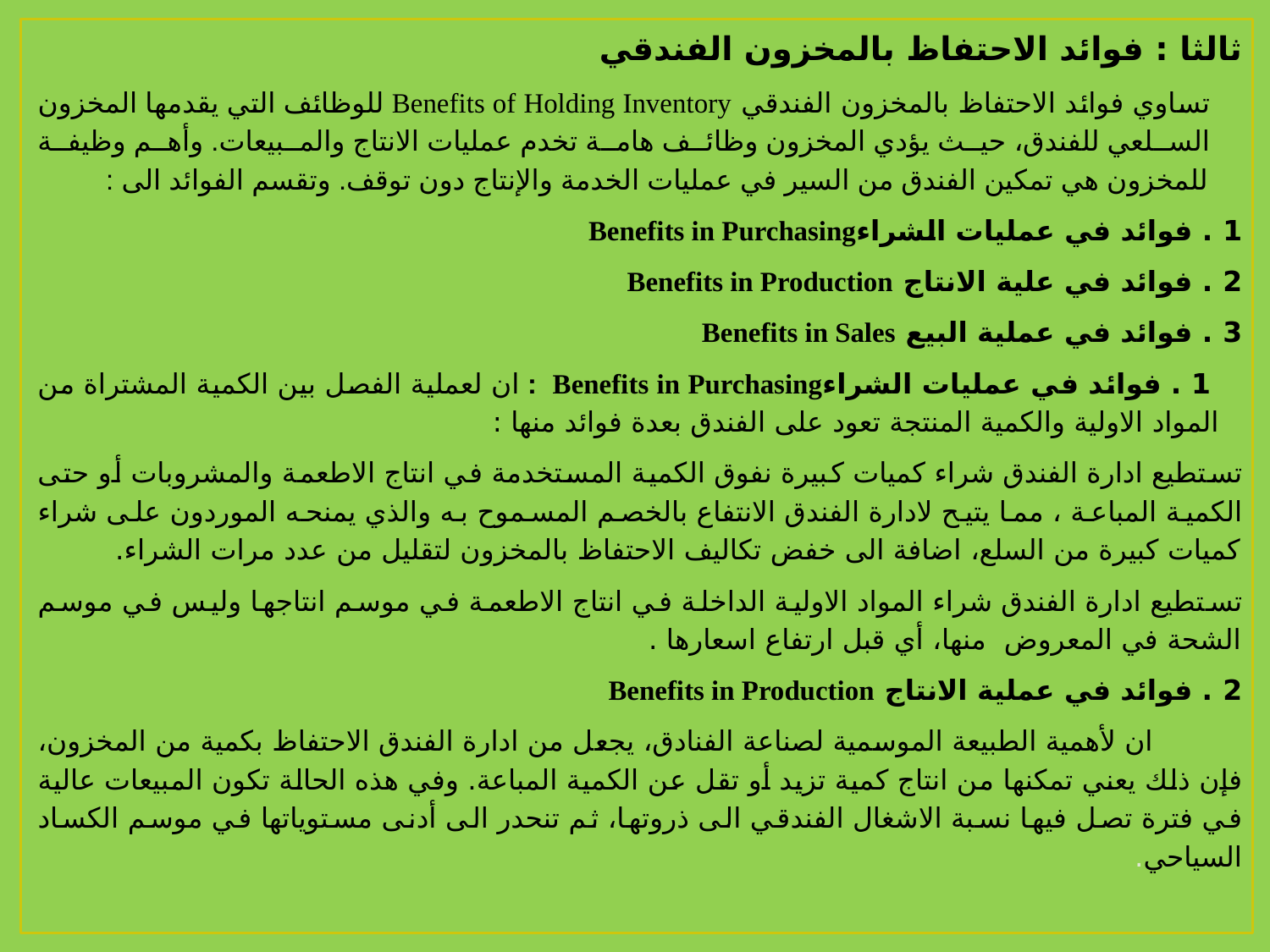

ثالثا : فوائد الاحتفاظ بالمخزون الفندقي
تساوي فوائد الاحتفاظ بالمخزون الفندقي Benefits of Holding Inventory للوظائف التي يقدمها المخزون السلعي للفندق، حيث يؤدي المخزون وظائف هامة تخدم عمليات الانتاج والمبيعات. وأهم وظيفة للمخزون هي تمكين الفندق من السير في عمليات الخدمة والإنتاج دون توقف. وتقسم الفوائد الى :
1 . فوائد في عمليات الشراءBenefits in Purchasing
2 . فوائد في علية الانتاج Benefits in Production
3 . فوائد في عملية البيع Benefits in Sales
 1 . فوائد في عمليات الشراءBenefits in Purchasing  : ان لعملية الفصل بين الكمية المشتراة من المواد الاولية والكمية المنتجة تعود على الفندق بعدة فوائد منها :
تستطيع ادارة الفندق شراء كميات كبيرة نفوق الكمية المستخدمة في انتاج الاطعمة والمشروبات أو حتى الكمية المباعة ، مما يتيح لادارة الفندق الانتفاع بالخصم المسموح به والذي يمنحه الموردون على شراء كميات كبيرة من السلع، اضافة الى خفض تكاليف الاحتفاظ بالمخزون لتقليل من عدد مرات الشراء.
تستطيع ادارة الفندق شراء المواد الاولية الداخلة في انتاج الاطعمة في موسم انتاجها وليس في موسم الشحة في المعروض  منها، أي قبل ارتفاع اسعارها .
2 . فوائد في عملية الانتاج Benefits in Production
          ان لأهمية الطبيعة الموسمية لصناعة الفنادق، يجعل من ادارة الفندق الاحتفاظ بكمية من المخزون، فإن ذلك يعني تمكنها من انتاج كمية تزيد أو تقل عن الكمية المباعة. وفي هذه الحالة تكون المبيعات عالية في فترة تصل فيها نسبة الاشغال الفندقي الى ذروتها، ثم تنحدر الى أدنى مستوياتها في موسم الكساد السياحي.